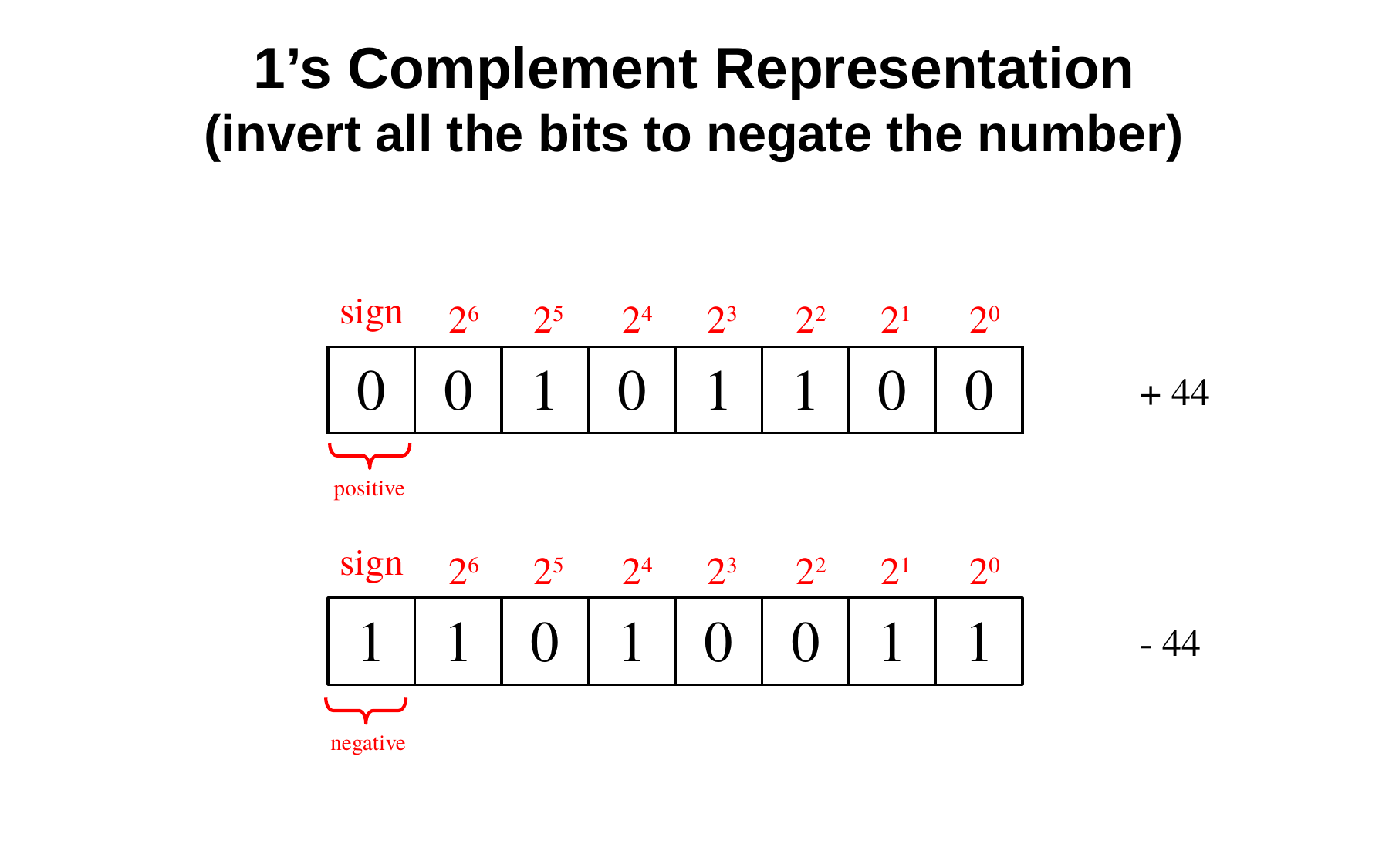

# 1’s Complement Representation (invert all the bits to negate the number)
sign
26
25
24
23
22
21
20
0
0
1
0
1
1
0
0
+ 44

positive
sign
26
25
24
23
22
21
20
1
1
0
1
0
0
1
1
- 44

negative